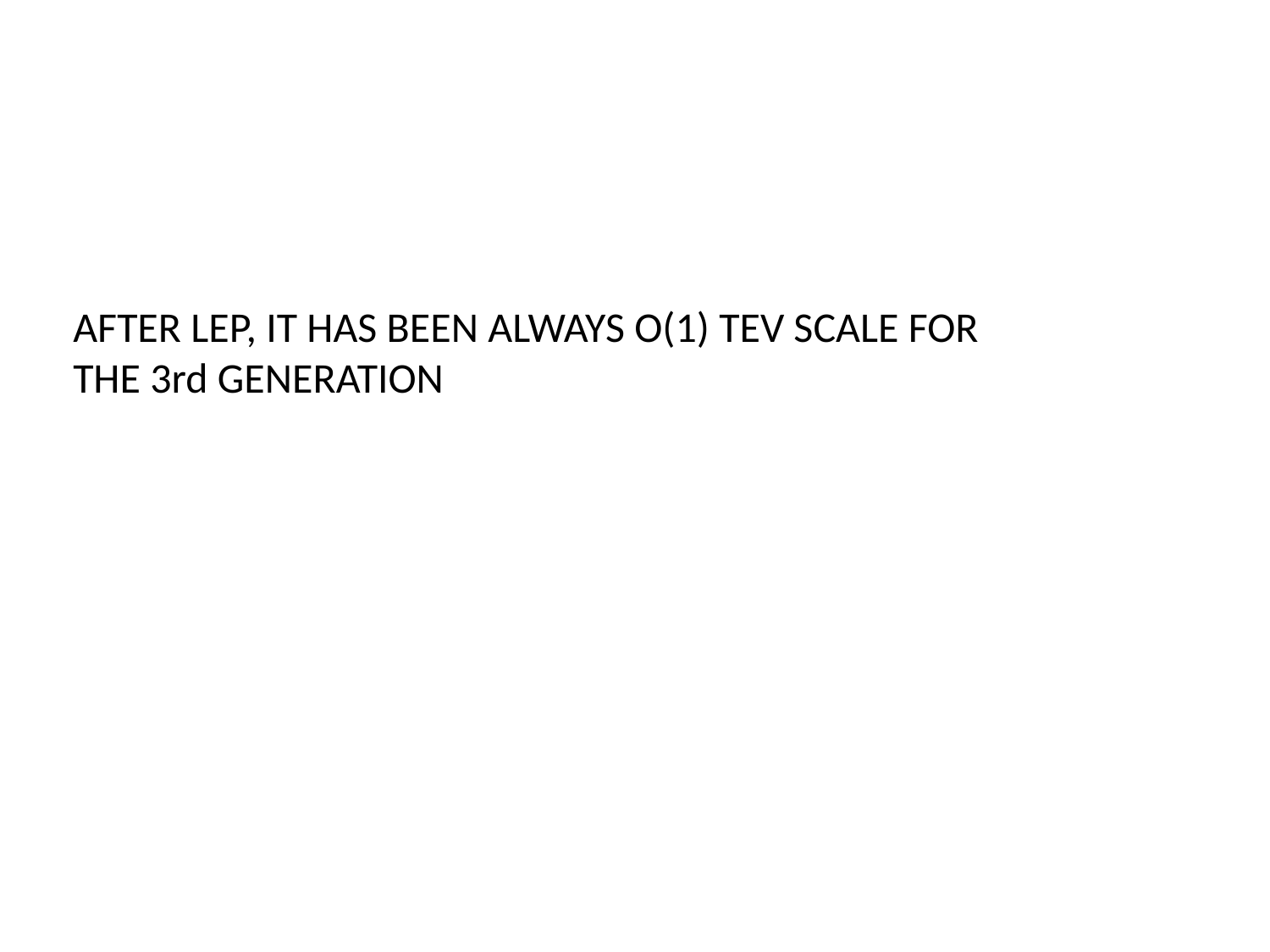

AFTER LEP, IT HAS BEEN ALWAYS O(1) TEV SCALE FOR
THE 3rd GENERATION